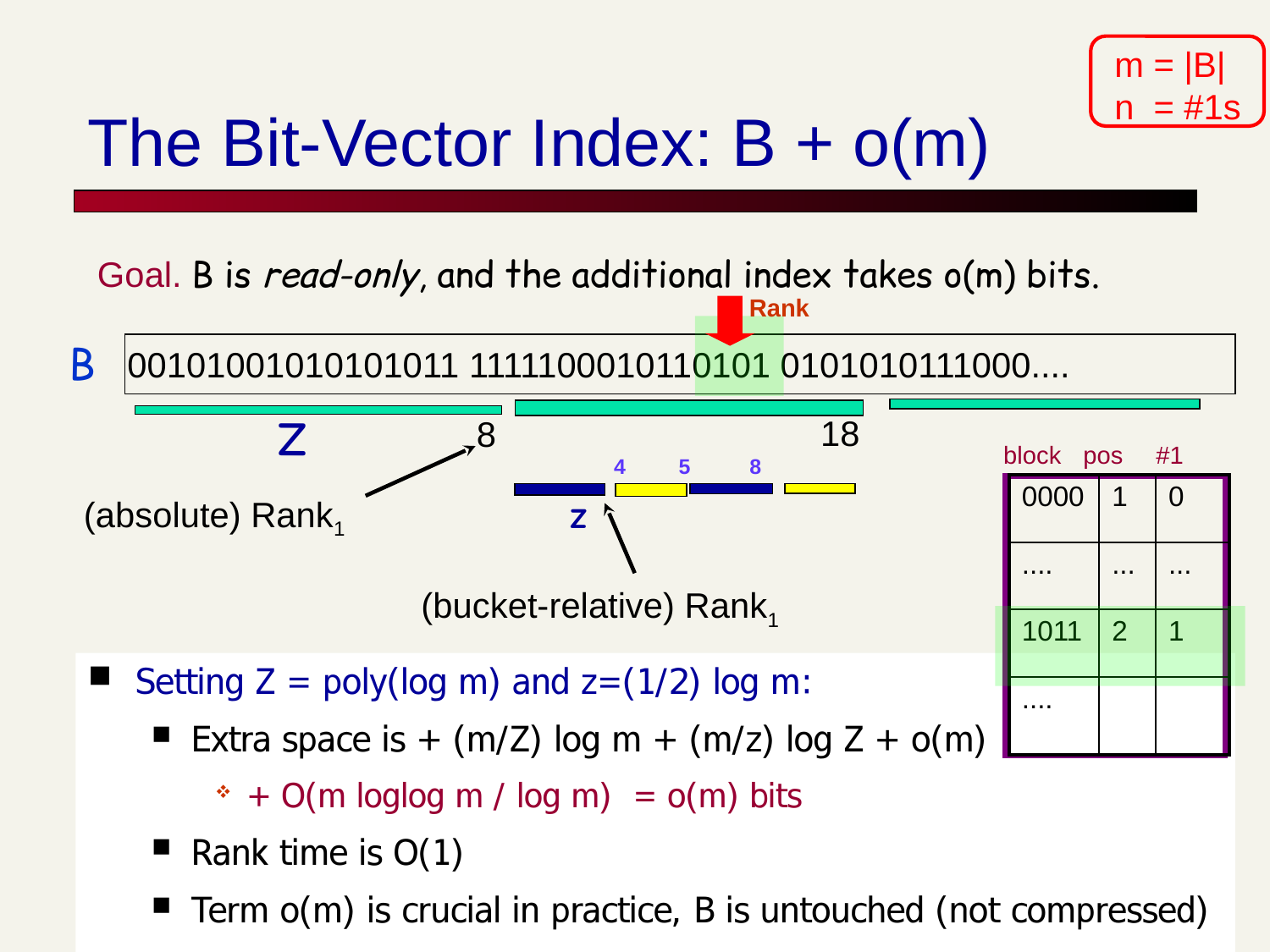

m = |B|
n  = #1s

# The Bit-Vector Index: B + o(m)
Goal. B is read-only, and the additional index takes o(m) bits.
Rank

B

00101001010101011 1111100010110101 0101010111000....

18

Z
8
block
pos
#1

4         5          8

(bucket-relative) Rank1

z
| 0000 | 1 | 0 |
| --- | --- | --- |
| .... | ... | ... |
| 1011 | 2 | 1 |
| .... |  |  |

(absolute) Rank1

Setting Z = poly(log m) and z=(1/2) log m:
Extra space is + (m/Z) log m + (m/z) log Z + o(m)
+ O(m loglog m / log m)  = o(m) bits
Rank time is O(1)
Term o(m) is crucial in practice, B is untouched (not compressed)